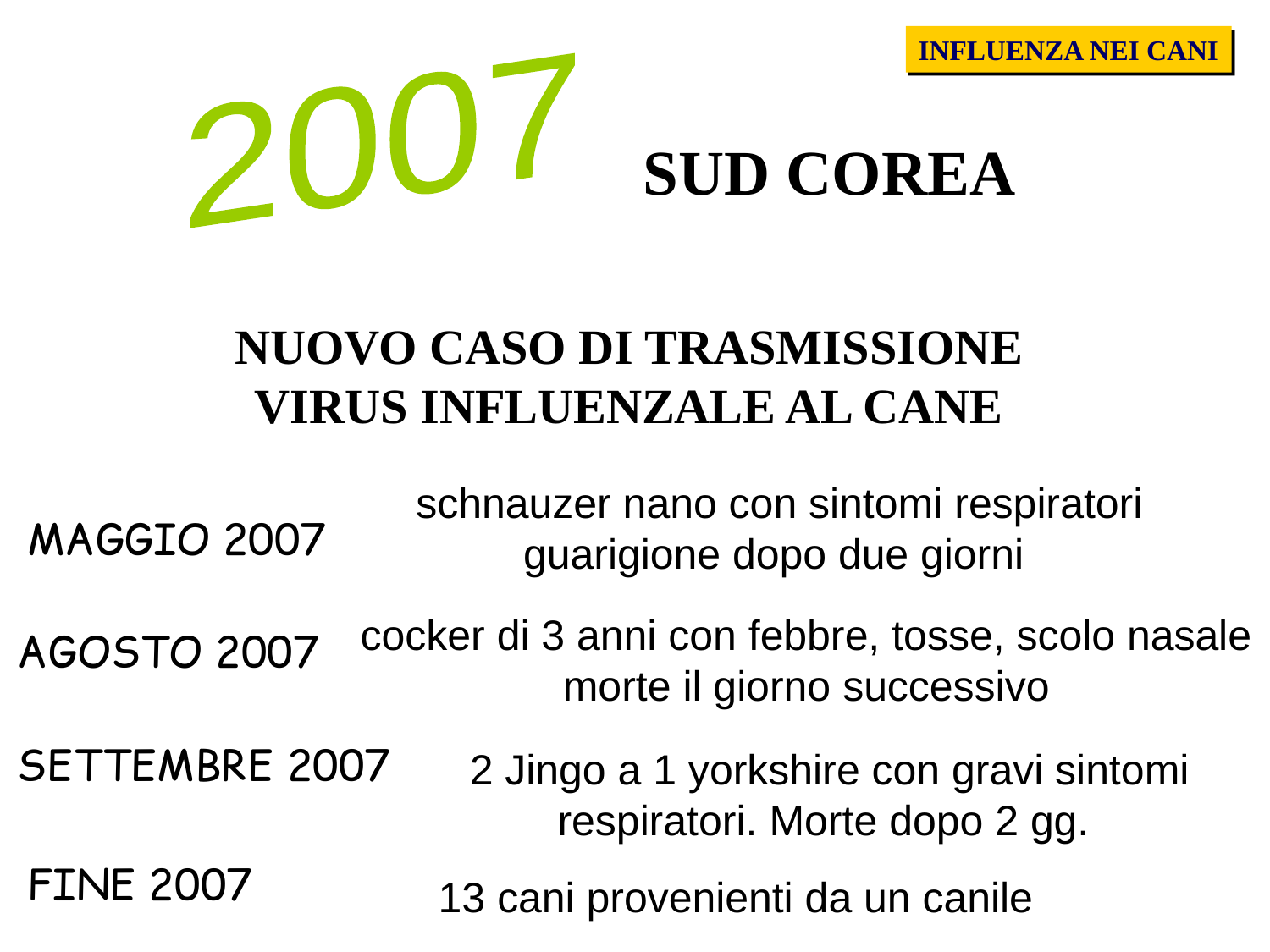

INFLUENZA NEI CANI
2007
SUD COREA
NUOVO CASO DI TRASMISSIONE VIRUS INFLUENZALE AL CANE
schnauzer nano con sintomi respiratori
guarigione dopo due giorni
MAGGIO 2007
cocker di 3 anni con febbre, tosse, scolo nasale
morte il giorno successivo
AGOSTO 2007
SETTEMBRE 2007
2 Jingo a 1 yorkshire con gravi sintomi
respiratori. Morte dopo 2 gg.
FINE 2007
13 cani provenienti da un canile